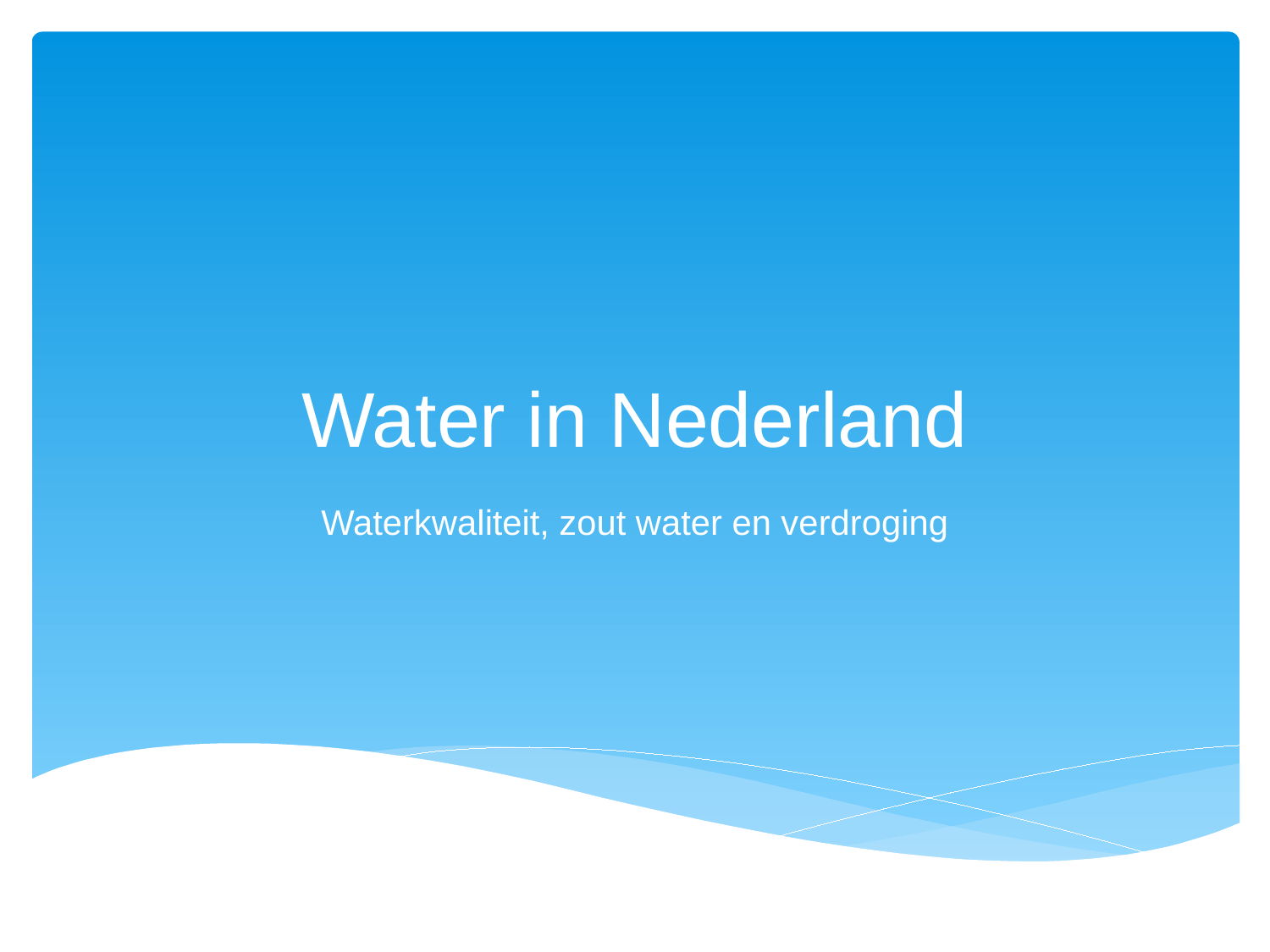

# Water in Nederland
Waterkwaliteit, zout water en verdroging